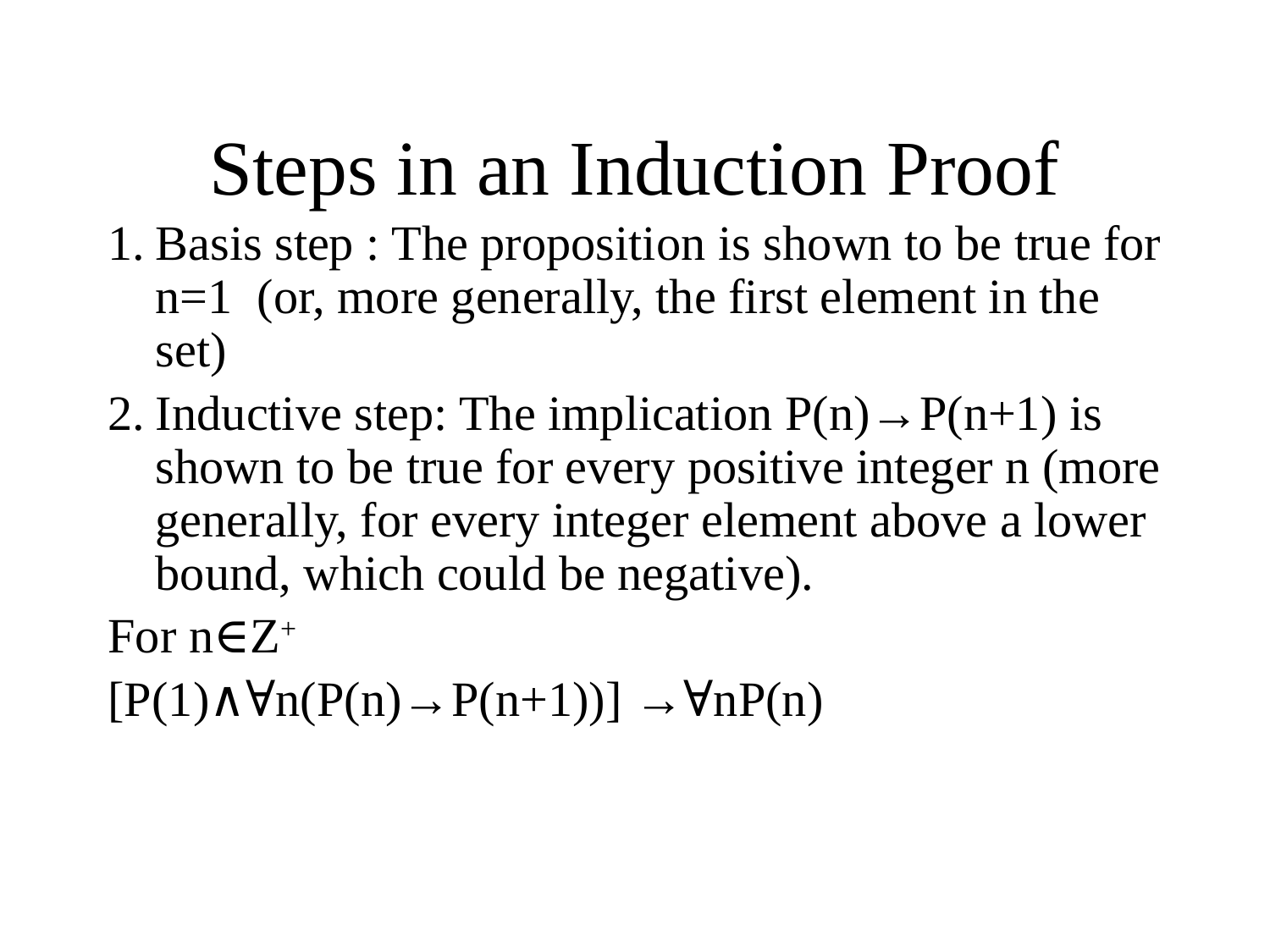

# Steps in an Induction Proof
Basis step : The proposition is shown to be true for n=1  (or, more generally, the first element in the set)
Inductive step: The implication P(n)→P(n+1) is shown to be true for every positive integer n (more generally, for every integer element above a lower bound, which could be negative).
For n∈Z+
[P(1)∧∀n(P(n)→P(n+1))] →∀nP(n)